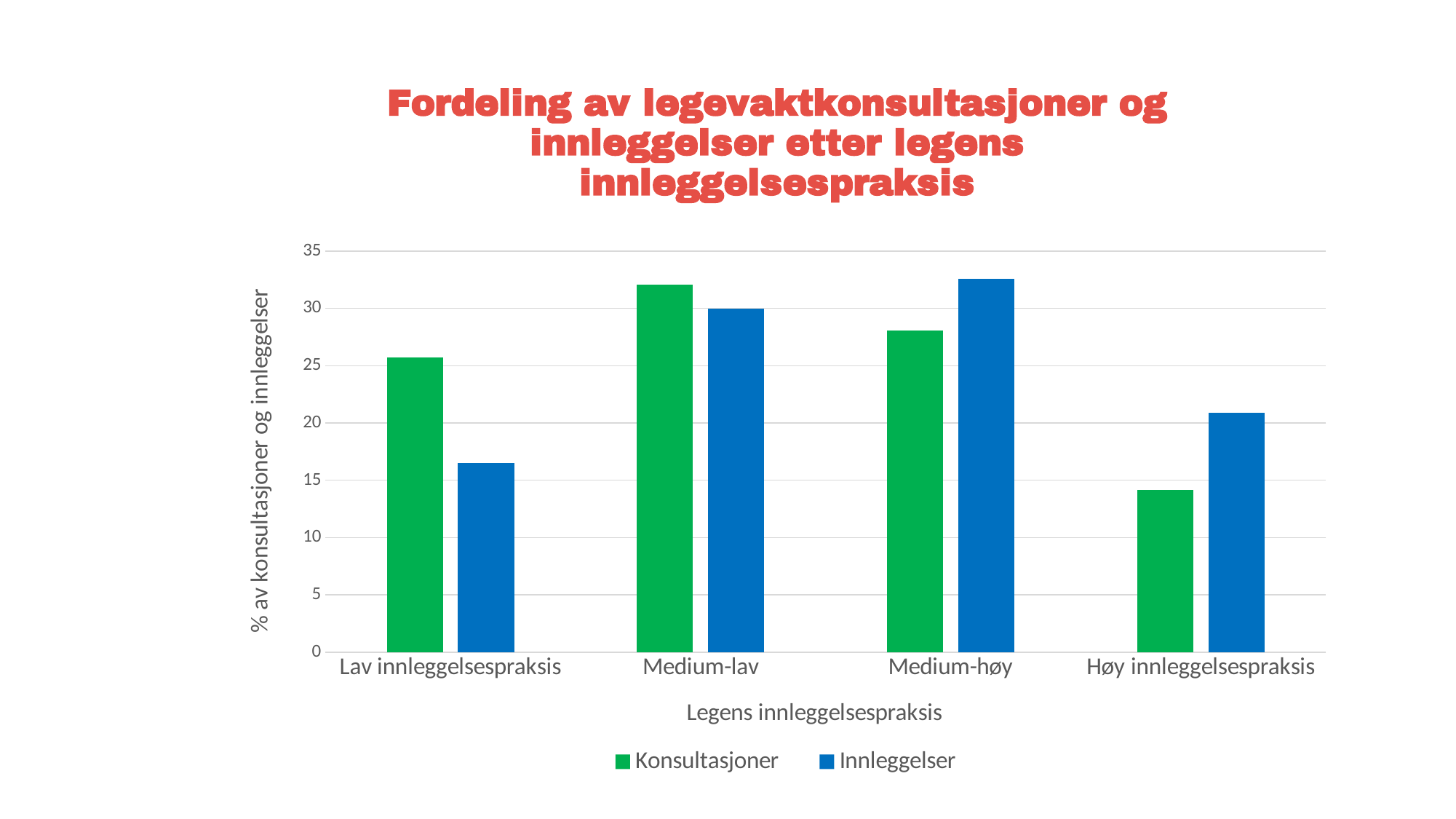

### Chart: Fordeling av legevaktkonsultasjoner og innleggelser etter legens innleggelsespraksis

| Category | Konsultasjoner | Innleggelser |
|---|---|---|
| Lav innleggelsespraksis | 25.71953616580793 | 16.535848533399065 |
| Medium-lav | 32.08182618236236 | 29.954014666009364 |
| Medium-høy | 28.06995506654726 | 32.60144503327582 |
| Høy innleggelsespraksis | 14.128682585282453 | 20.90869176731575 |